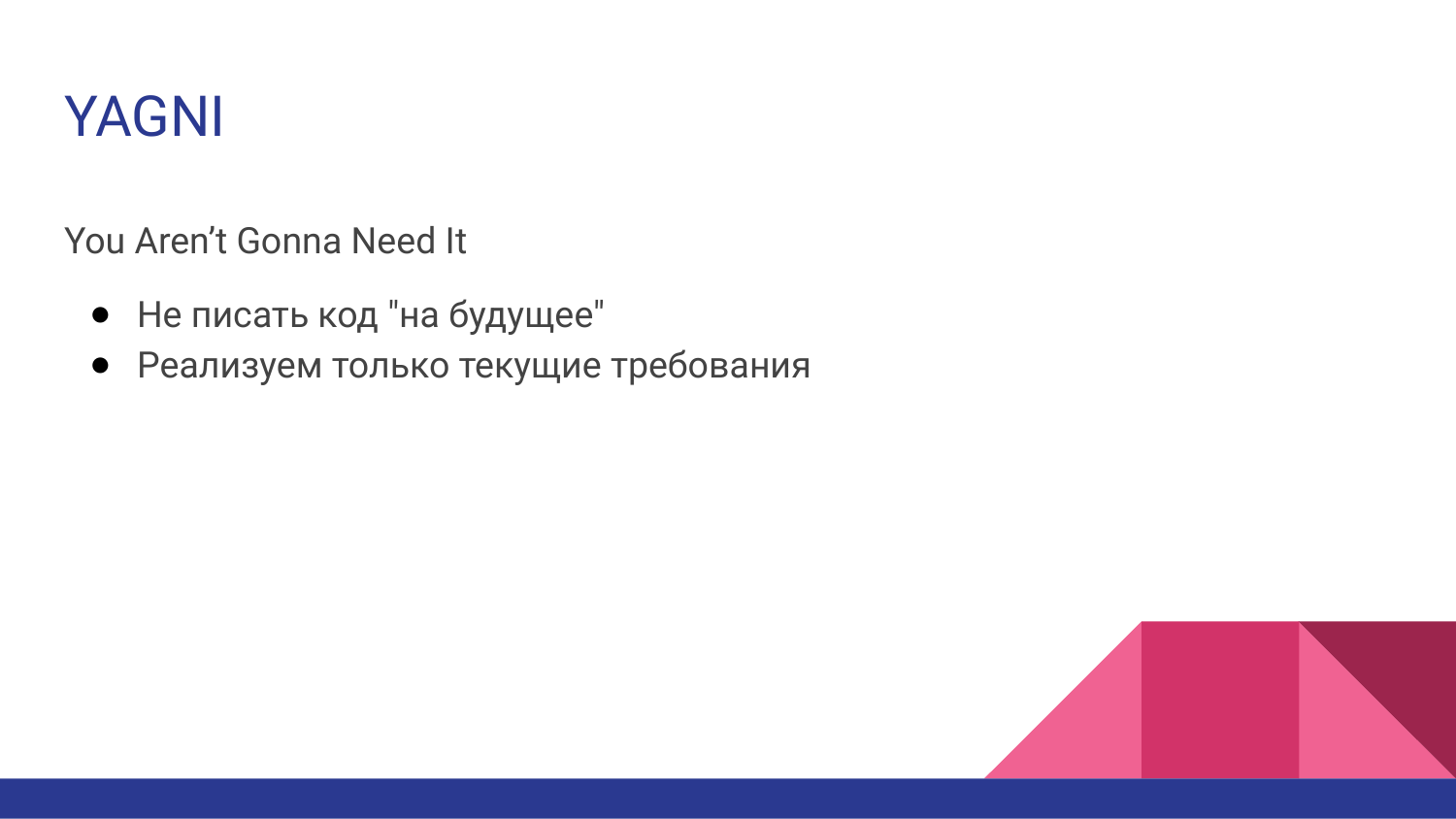

# YAGNI
You Aren’t Gonna Need It
Не писать код "на будущее"
Реализуем только текущие требования